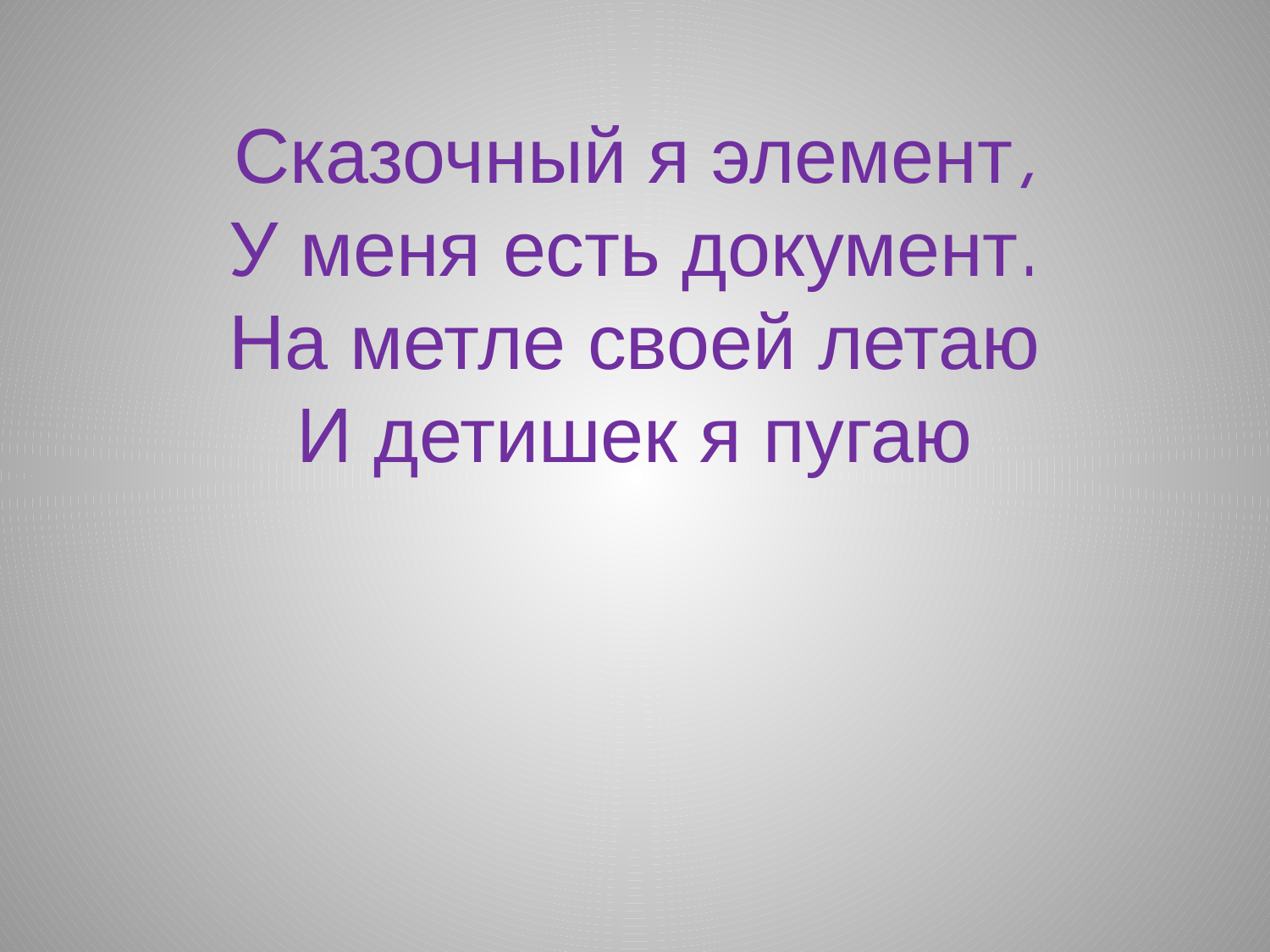

# Сказочный я элемент, У меня есть документ. На метле своей летаю И детишек я пугаю